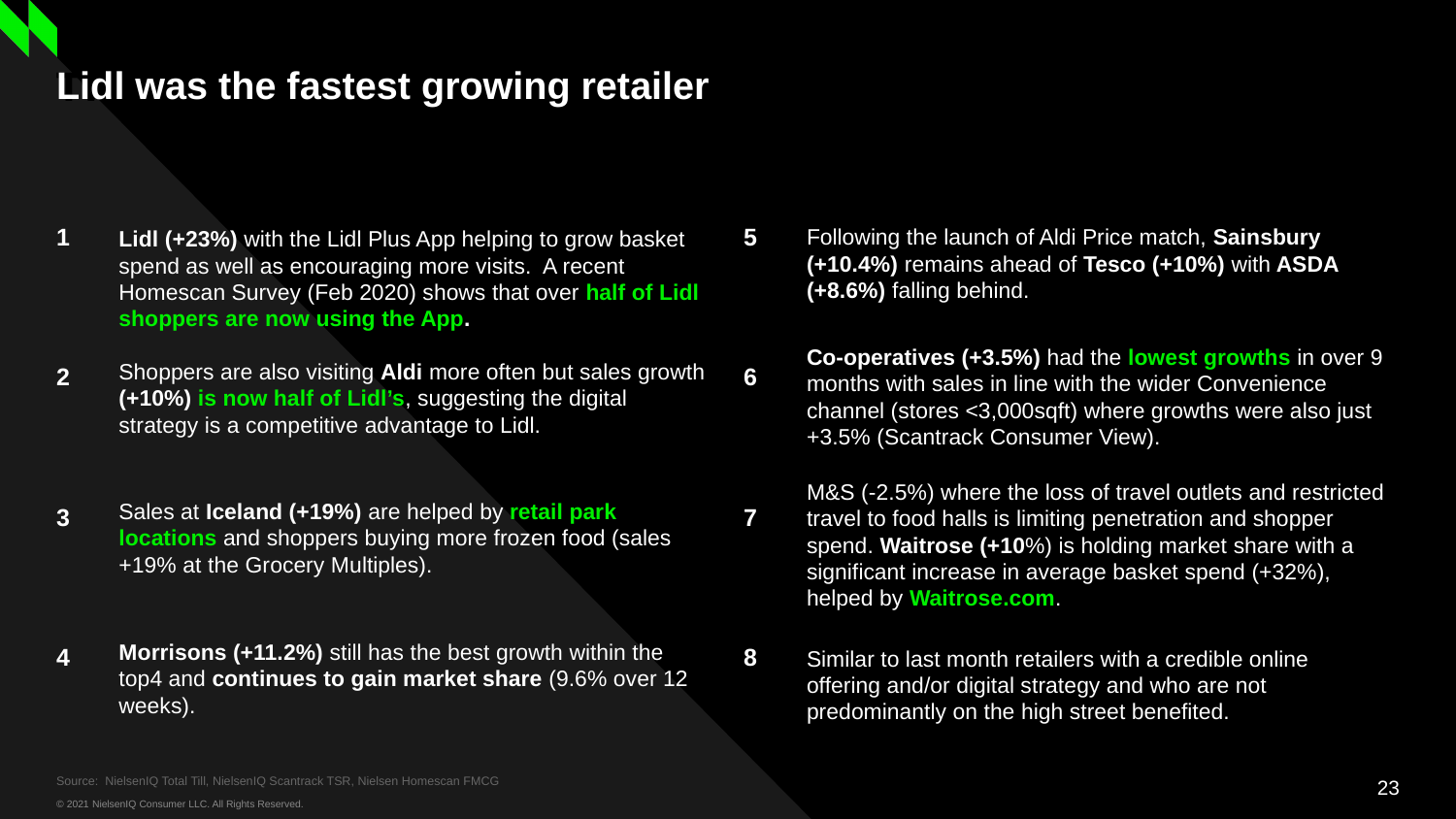

Two column numbered list
# Lidl was the fastest growing retailer
1
Lidl (+23%) with the Lidl Plus App helping to grow basket spend as well as encouraging more visits.  A recent Homescan Survey (Feb 2020) shows that over half of Lidl shoppers are now using the App.
2
Shoppers are also visiting Aldi more often but sales growth (+10%) is now half of Lidl’s, suggesting the digital strategy is a competitive advantage to Lidl.
3
Sales at Iceland (+19%) are helped by retail park locations and shoppers buying more frozen food (sales +19% at the Grocery Multiples).
4
Morrisons (+11.2%) still has the best growth within the top4 and continues to gain market share (9.6% over 12 weeks).

5
Following the launch of Aldi Price match, Sainsbury (+10.4%) remains ahead of Tesco (+10%) with ASDA (+8.6%) falling behind.
6
Co-operatives (+3.5%) had the lowest growths in over 9 months with sales in line with the wider Convenience channel (stores <3,000sqft) where growths were also just +3.5% (Scantrack Consumer View).
7
M&S (-2.5%) where the loss of travel outlets and restricted travel to food halls is limiting penetration and shopper spend. Waitrose (+10%) is holding market share with a significant increase in average basket spend (+32%), helped by Waitrose.com.
8
Similar to last month retailers with a credible online offering and/or digital strategy and who are not predominantly on the high street benefited.
Source:  NielsenIQ Total Till, NielsenIQ Scantrack TSR, Nielsen Homescan FMCG